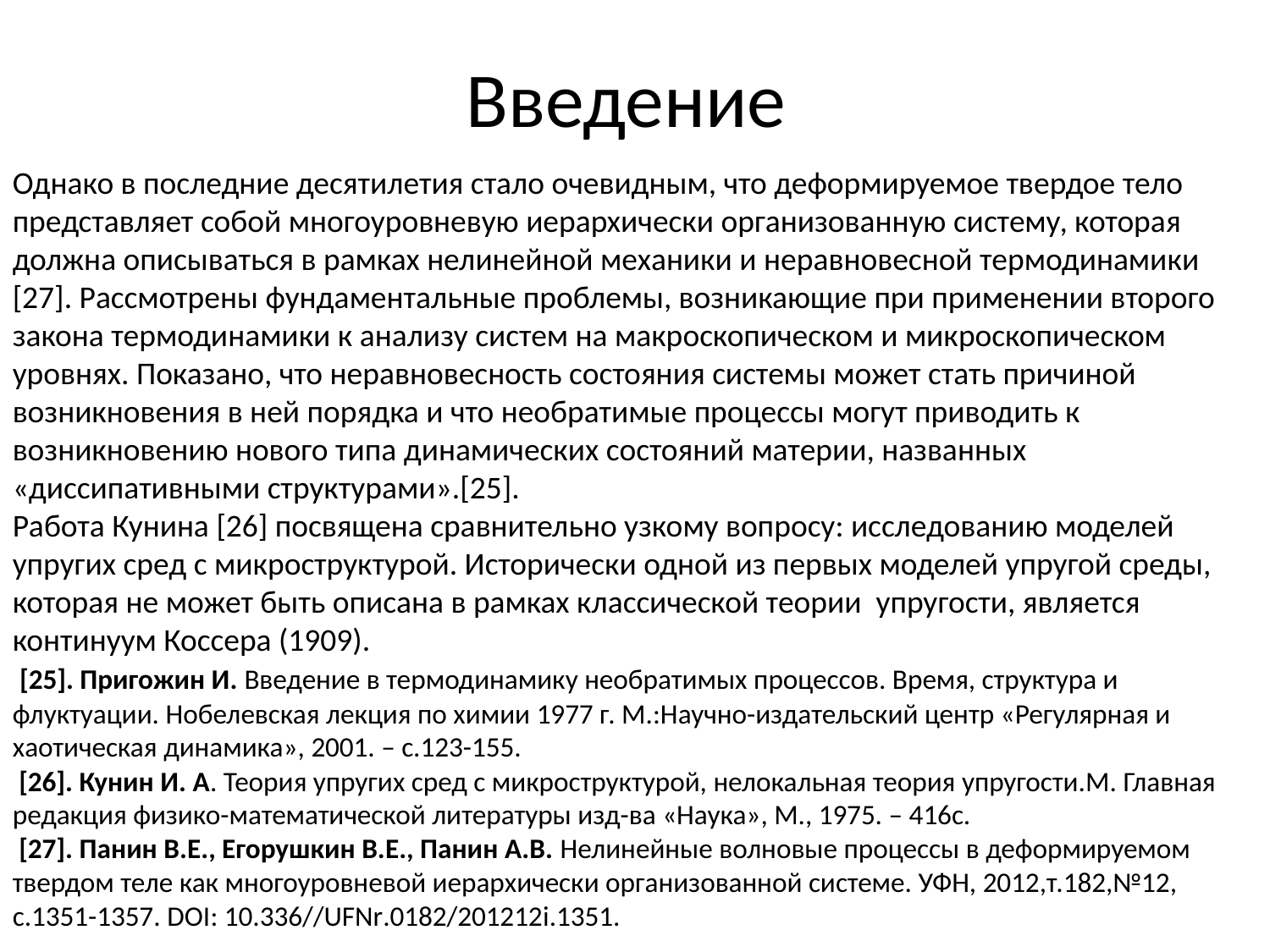

# Введение
Однако в последние десятилетия стало очевидным, что деформируемое твердое тело представляет собой многоуровневую иерархически организованную систему, которая должна описываться в рамках нелинейной механики и неравновесной термодинамики [27]. Рассмотрены фундаментальные проблемы, возникающие при применении второго закона термодинамики к анализу систем на макроскопическом и микроскопическом уровнях. Показано, что неравновесность состояния системы может стать причиной возникновения в ней порядка и что необратимые процессы могут приводить к возникновению нового типа динамических состояний материи, названных «диссипативными структурами».[25].
Работа Кунина [26] посвящена сравнительно узкому вопросу: исследованию моделей упругих сред с микроструктурой. Исторически одной из первых моделей упругой среды,  которая не может быть описана в рамках классической теории  упругости, является континуум Коссера (1909).
 [25]. Пригожин И. Введение в термодинамику необратимых процессов. Время, структура и флуктуации. Нобелевская лекция по химии 1977 г. М.:Научно-издательский центр «Регулярная и хаотическая динамика», 2001. – с.123-155.
 [26]. Кунин И. А. Теория упругих сред с микроструктурой, нелокальная теория упругости.М. Главная редакция физико-математической литературы изд-ва «Наука», М., 1975. – 416с.
 [27]. Панин В.Е., Егорушкин В.Е., Панин А.В. Нелинейные волновые процессы в деформируемом твердом теле как многоуровневой иерархически организованной системе. УФН, 2012,т.182,№12, c.1351-1357. DOI: 10.336//UFNr.0182/201212i.1351.